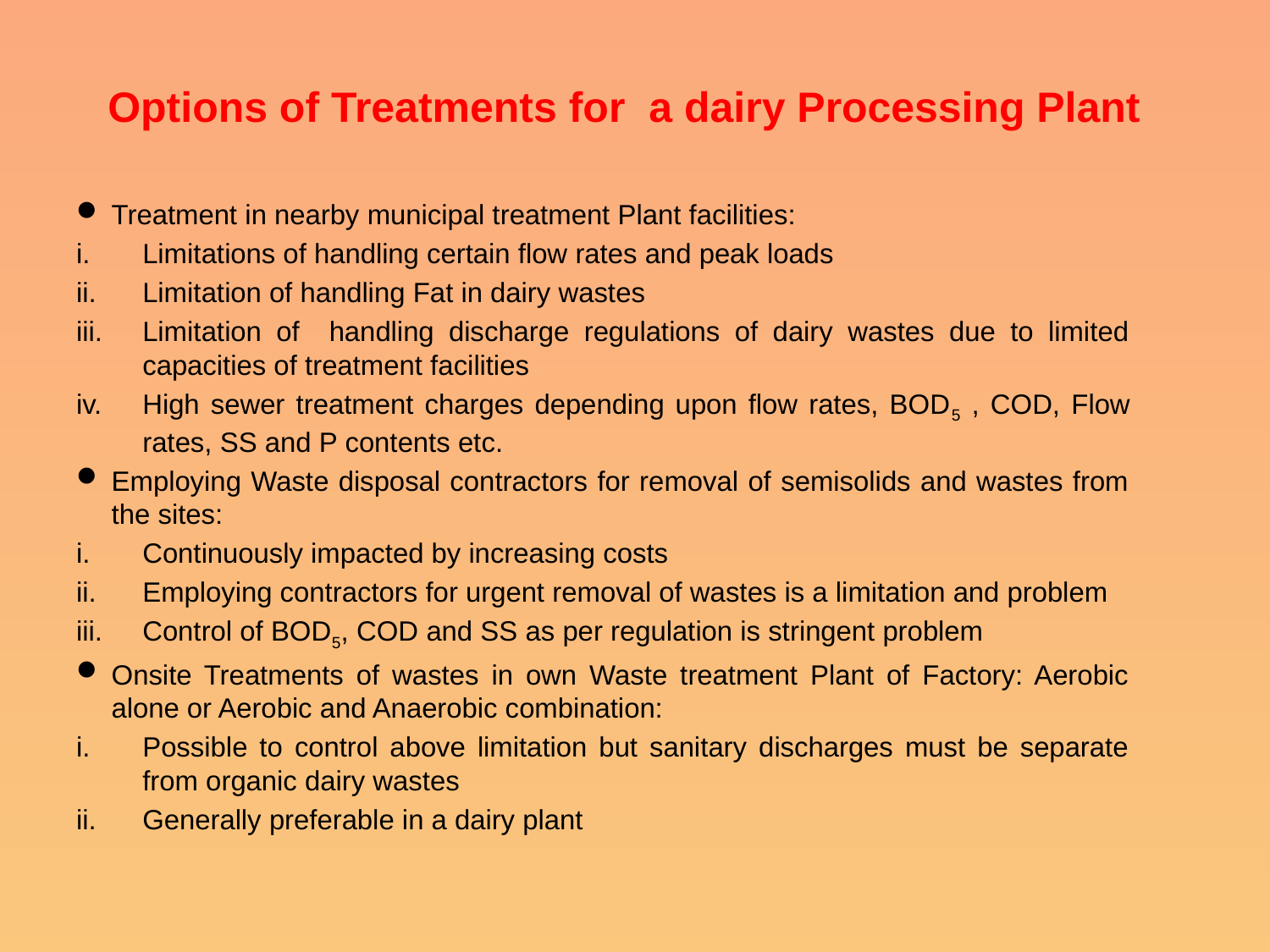

# Options of Treatments for  a dairy Processing Plant
Treatment in nearby municipal treatment Plant facilities:
Limitations of handling certain flow rates and peak loads
Limitation of handling Fat in dairy wastes
Limitation of  handling discharge regulations of dairy wastes due to limited capacities of treatment facilities
High sewer treatment charges depending upon flow rates, BOD5 , COD, Flow rates, SS and P contents etc.
Employing Waste disposal contractors for removal of semisolids and wastes from the sites:
Continuously impacted by increasing costs
Employing contractors for urgent removal of wastes is a limitation and problem
Control of BOD5, COD and SS as per regulation is stringent problem
Onsite Treatments of wastes in own Waste treatment Plant of Factory: Aerobic alone or Aerobic and Anaerobic combination:
Possible to control above limitation but sanitary discharges must be separate from organic dairy wastes
Generally preferable in a dairy plant